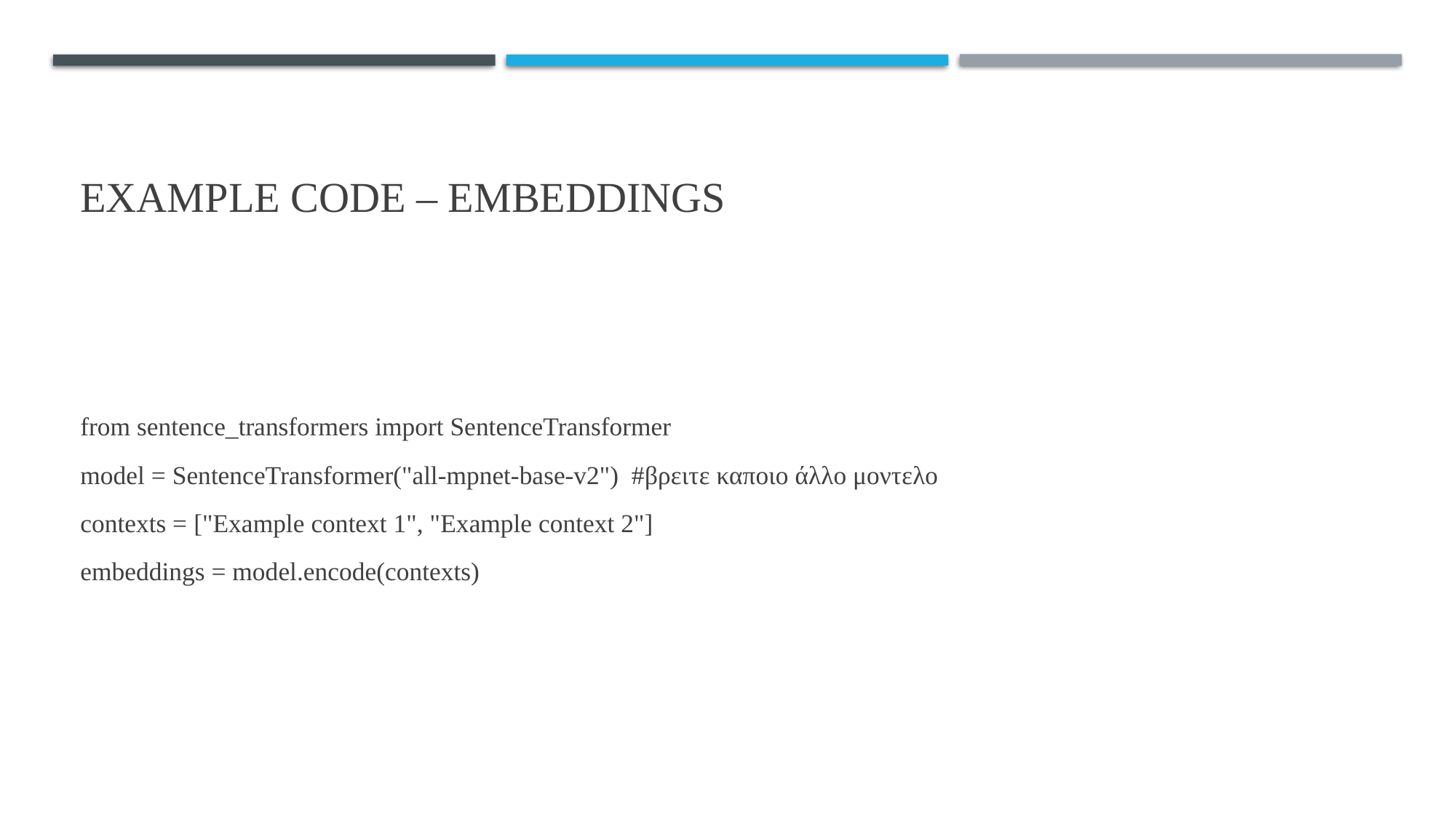

# Example Code – Embeddings
from sentence_transformers import SentenceTransformer
model = SentenceTransformer("all-mpnet-base-v2")  #βρειτε καποιο άλλο μοντελο
contexts = ["Example context 1", "Example context 2"]
embeddings = model.encode(contexts)